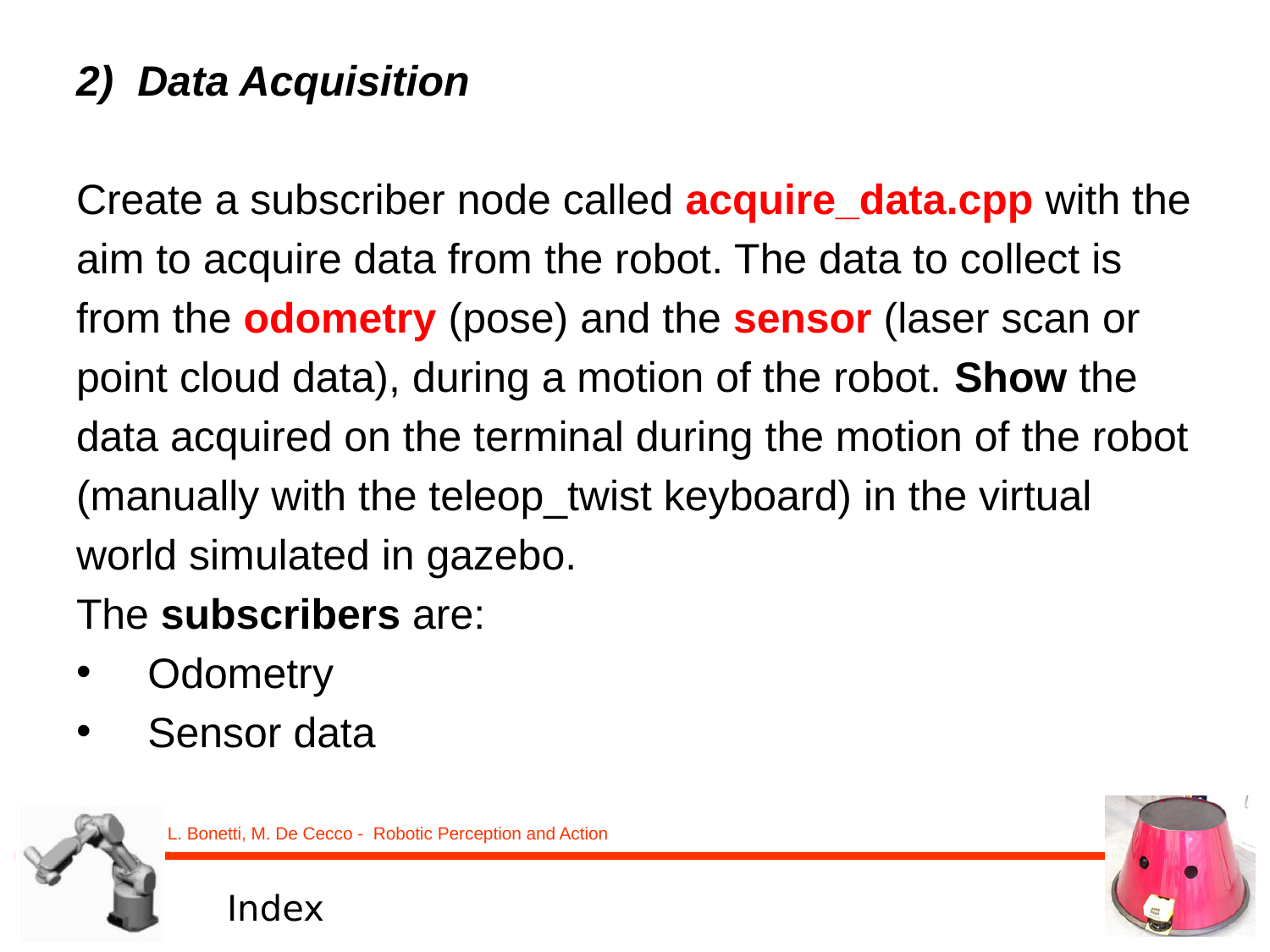

2)  Data Acquisition

Create a subscriber node called acquire_data.cpp with the
aim to acquire data from the robot. The data to collect is
from the odometry (pose) and the sensor (laser scan or
point cloud data), during a motion of the robot. Show the
data acquired on the terminal during the motion of the robot
(manually with the teleop_twist keyboard) in the virtual
world simulated in gazebo.
The subscribers are:
Odometry
Sensor data

Index